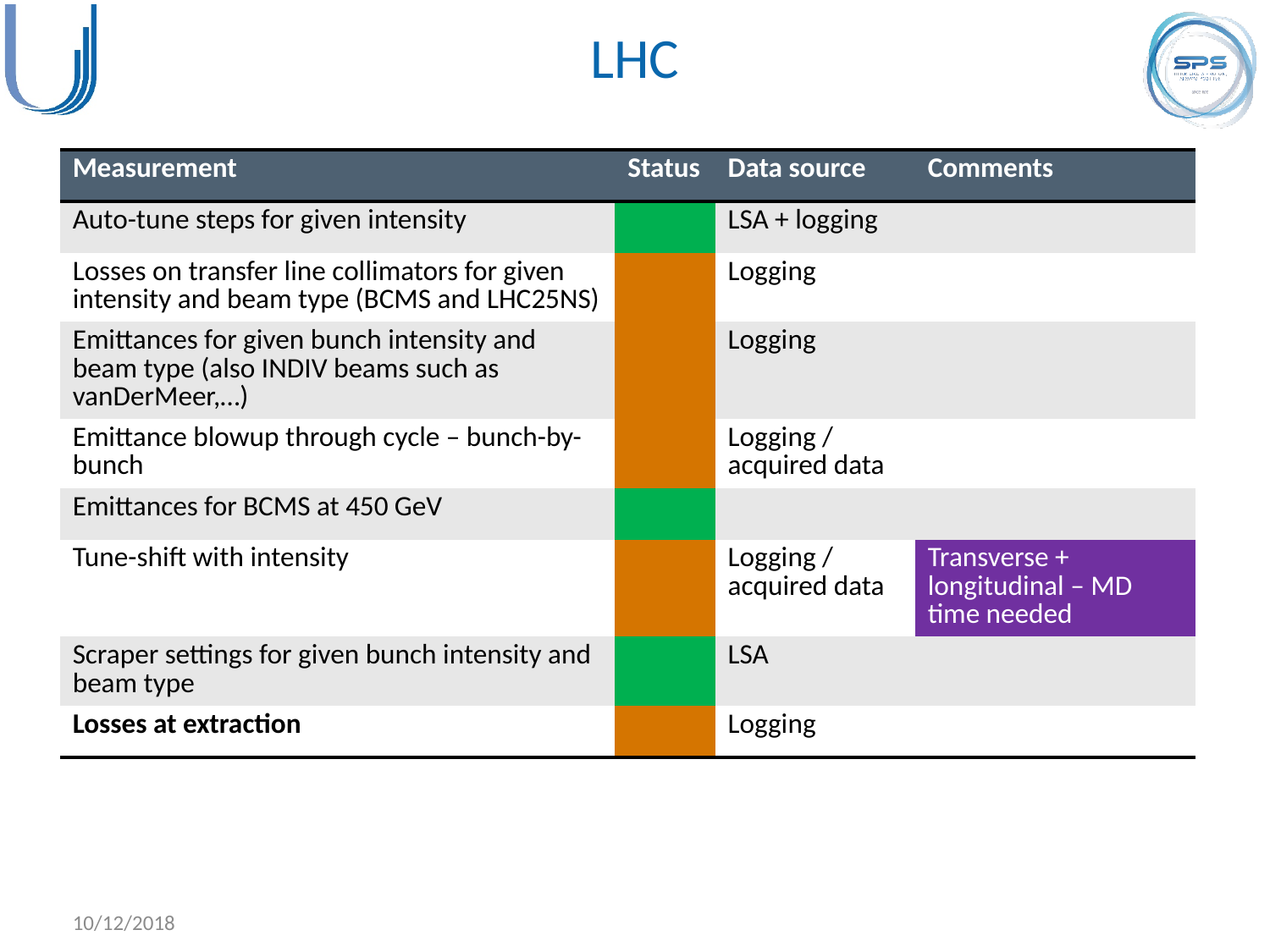

# LHC
| Measurement | Status | Data source | Comments |
| --- | --- | --- | --- |
| Auto-tune steps for given intensity |  | LSA + logging |  |
| Losses on transfer line collimators for given intensity and beam type (BCMS and LHC25NS) |  | Logging |  |
| Emittances for given bunch intensity and beam type (also INDIV beams such as vanDerMeer,…) |  | Logging |  |
| Emittance blowup through cycle – bunch-by-bunch |  | Logging / acquired data |  |
| Emittances for BCMS at 450 GeV |  |  |  |
| Tune-shift with intensity |  | Logging / acquired data | Transverse + longitudinal – MD time needed |
| Scraper settings for given bunch intensity and beam type |  | LSA |  |
| Losses at extraction |  | Logging |  |
10/12/2018